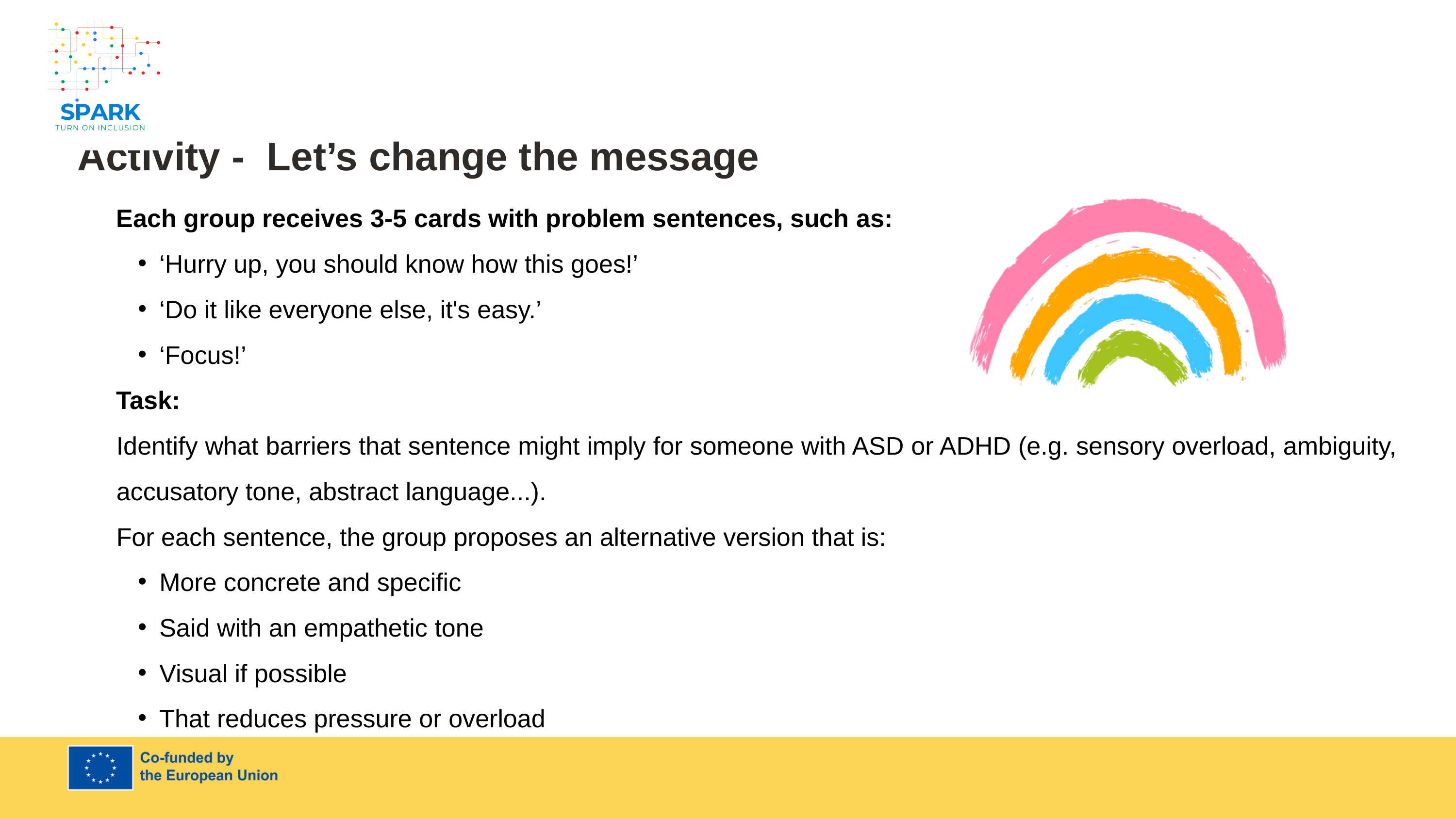

7

Activity -  Let’s change the message

Each group receives 3-5 cards with problem sentences, such as:
‘Hurry up, you should know how this goes!’
‘Do it like everyone else, it's easy.’
‘Focus!’
Task:
Identify what barriers that sentence might imply for someone with ASD or ADHD (e.g. sensory overload, ambiguity, accusatory tone, abstract language...).
For each sentence, the group proposes an alternative version that is:
More concrete and specific
Said with an empathetic tone
Visual if possible
That reduces pressure or overload